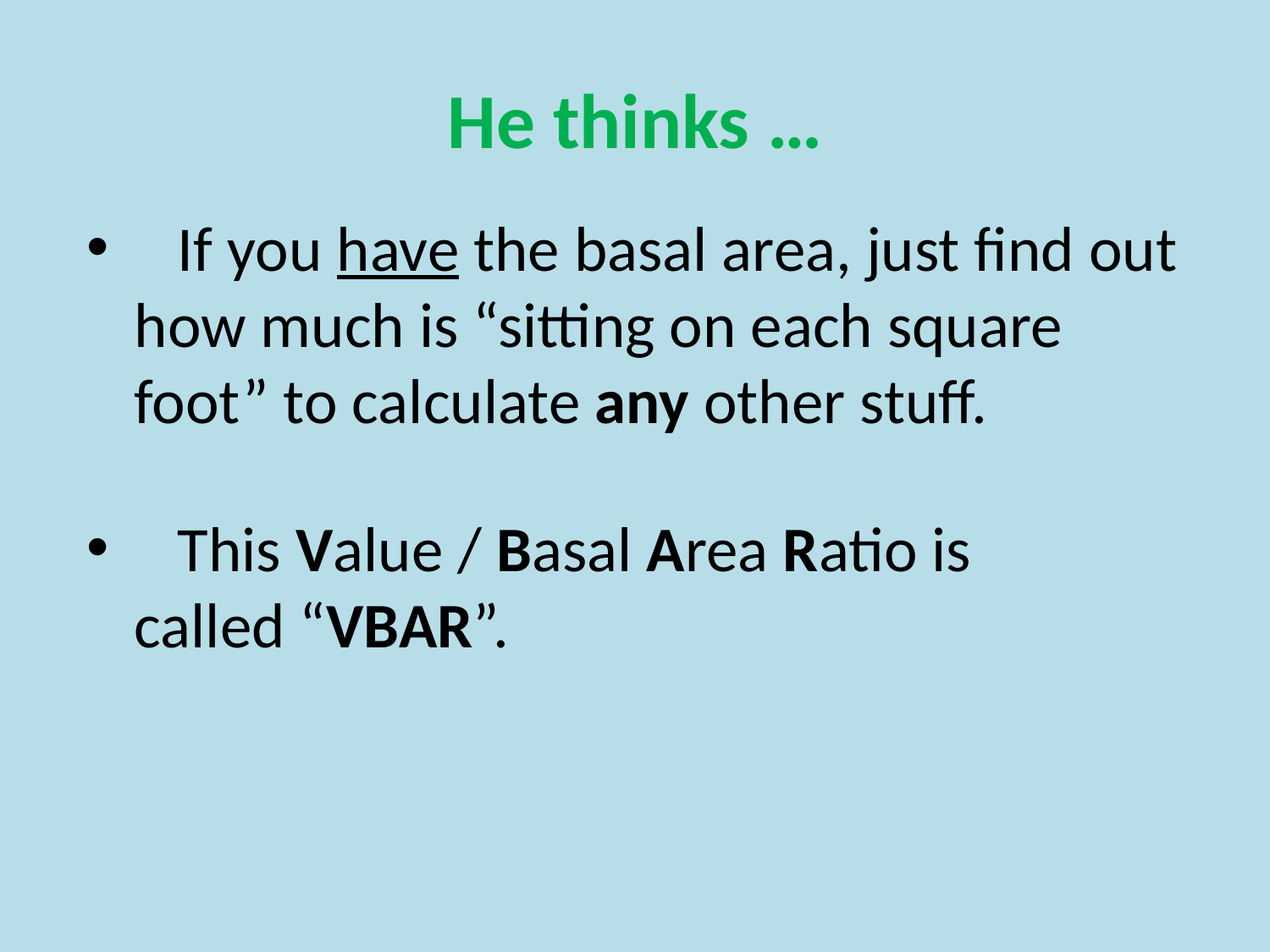

# He thinks …
   If you have the basal area, just find out how much is “sitting on each square foot” to calculate any other stuff.

   This Value / Basal Area Ratio is
called “VBAR”.